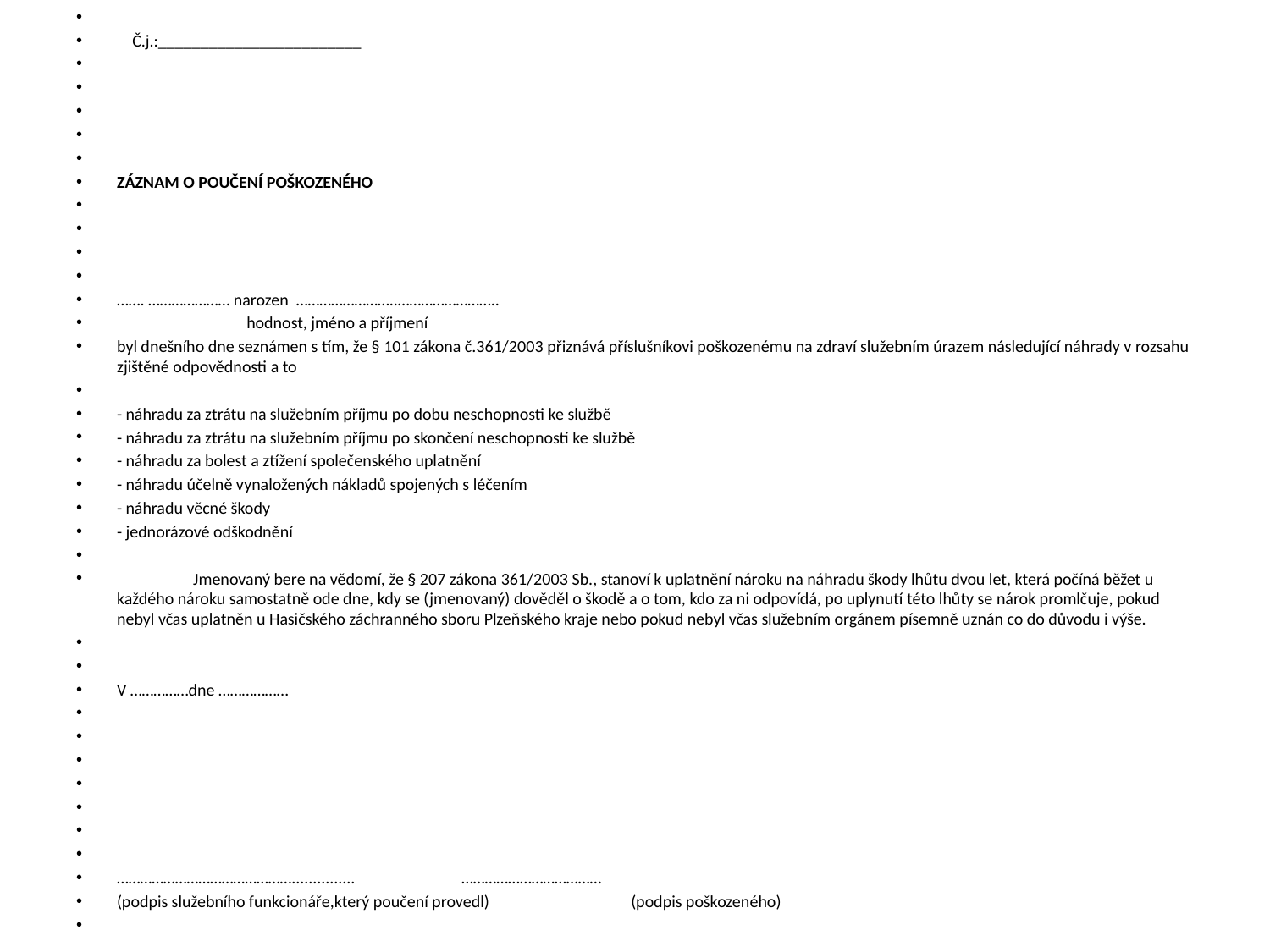

Č.j.:________________________

ZÁZNAM O POUČENÍ POŠKOZENÉHO

……. ………………… narozen  ……………………..……………………..
                                  hodnost, jméno a příjmení
byl dnešního dne seznámen s tím, že § 101 zákona č.361/2003 přiznává příslušníkovi poškozenému na zdraví služebním úrazem následující náhrady v rozsahu zjištěné odpovědnosti a to

- náhradu za ztrátu na služebním příjmu po dobu neschopnosti ke službě
- náhradu za ztrátu na služebním příjmu po skončení neschopnosti ke službě
- náhradu za bolest a ztížení společenského uplatnění
- náhradu účelně vynaložených nákladů spojených s léčením
- náhradu věcné škody
- jednorázové odškodnění

	Jmenovaný bere na vědomí, že § 207 zákona 361/2003 Sb., stanoví k uplatnění nároku na náhradu škody lhůtu dvou let, která počíná běžet u každého nároku samostatně ode dne, kdy se (jmenovaný) dověděl o škodě a o tom, kdo za ni odpovídá, po uplynutí této lhůty se nárok promlčuje, pokud nebyl včas uplatněn u Hasičského záchranného sboru Plzeňského kraje nebo pokud nebyl včas služebním orgánem písemně uznán co do důvodu i výše.

V ……………dne ………………

………………………………………...............                            ………………………………
(podpis služebního funkcionáře,který poučení provedl)	                                   (podpis poškozeného)

#